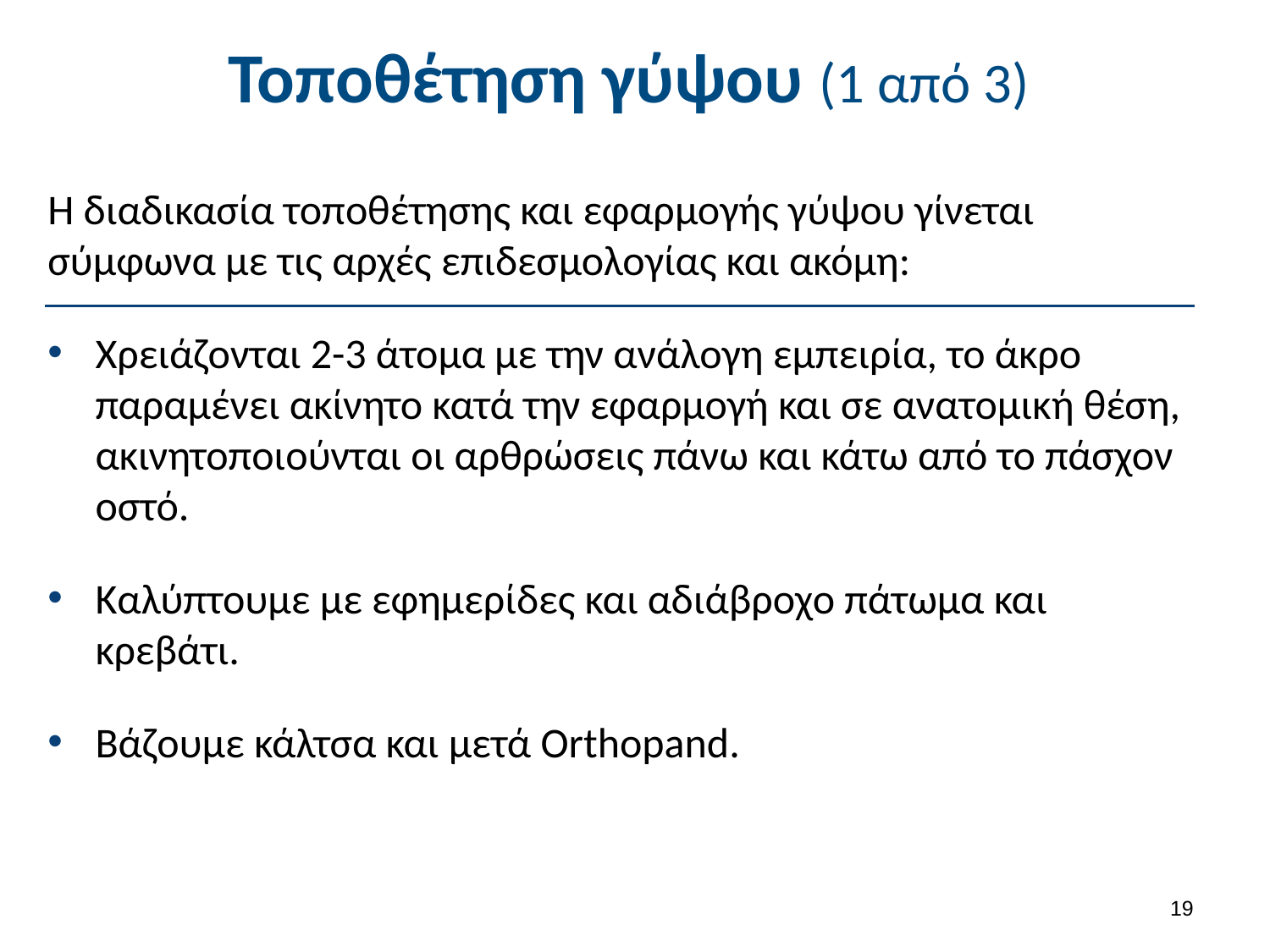

Τοποθέτηση γύψου (1 από 3)
Η διαδικασία τοποθέτησης και εφαρμογής γύψου γίνεται σύμφωνα με τις αρχές επιδεσμολογίας και ακόμη:
Χρειάζονται 2-3 άτομα με την ανάλογη εμπειρία, το άκρο παραμένει ακίνητο κατά την εφαρμογή και σε ανατομική θέση, ακινητοποιούνται οι αρθρώσεις πάνω και κάτω από το πάσχον οστό.
Καλύπτουμε με εφημερίδες και αδιάβροχο πάτωμα και κρεβάτι.
Βάζουμε κάλτσα και μετά Orthopand.
19